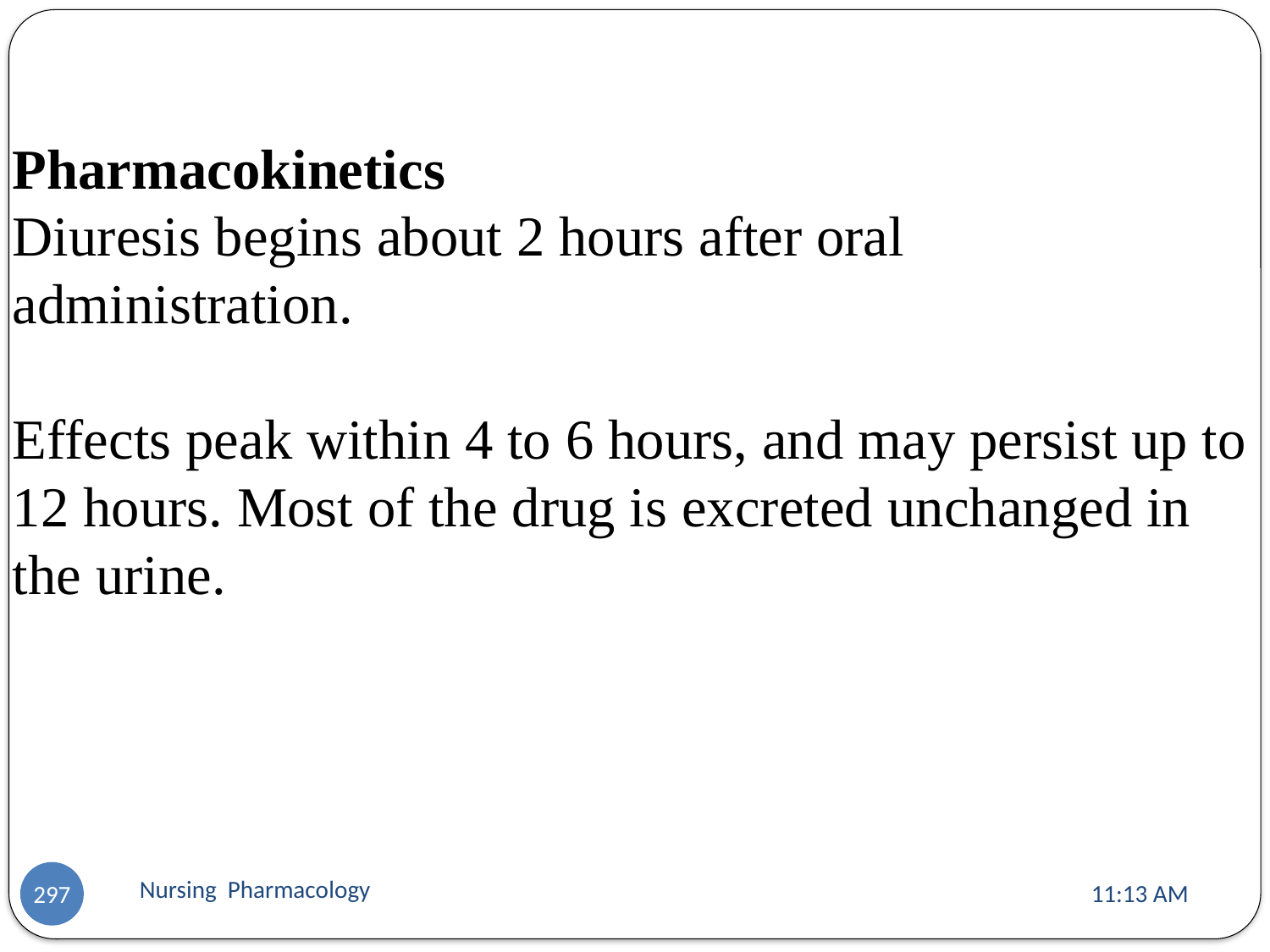

Pharmacokinetics
Diuresis begins about 2 hours after oral administration.

Effects peak within 4 to 6 hours, and may persist up to 12 hours. Most of the drug is excreted unchanged in the urine.
Nursing  Pharmacology
11:13 AM
297